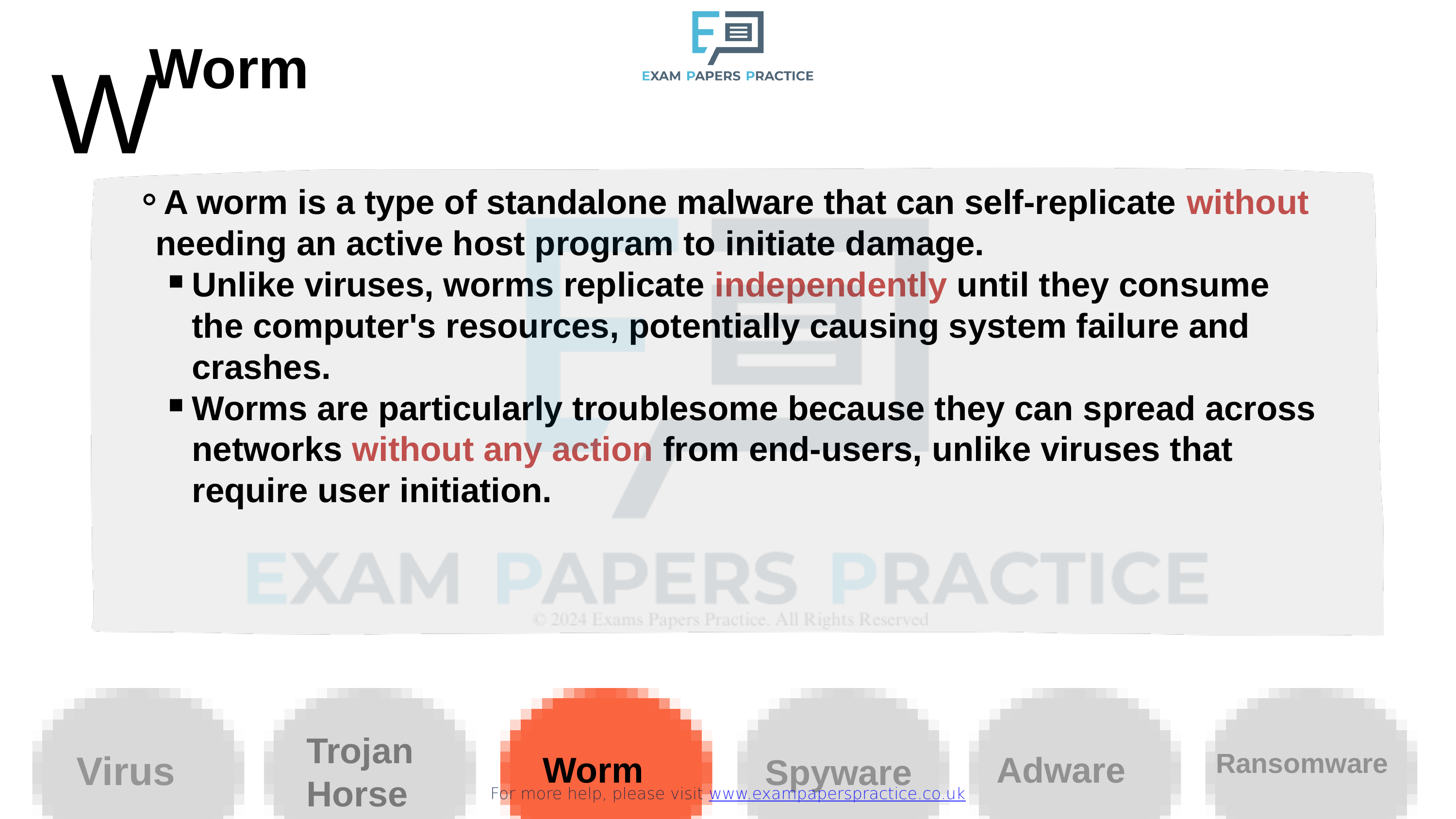

For more help, please visit www.exampaperspractice.co.uk
Worm
W

A worm is a type of standalone malware that can self-replicate without needing an active host program to initiate damage.
Unlike viruses, worms replicate independently until they consume the computer's resources, potentially causing system failure and crashes.
Worms are particularly troublesome because they can spread across networks without any action from end-users, unlike viruses that require user initiation.

Trojan Horse
Virus
Ransomware
Worm
Adware
Spyware